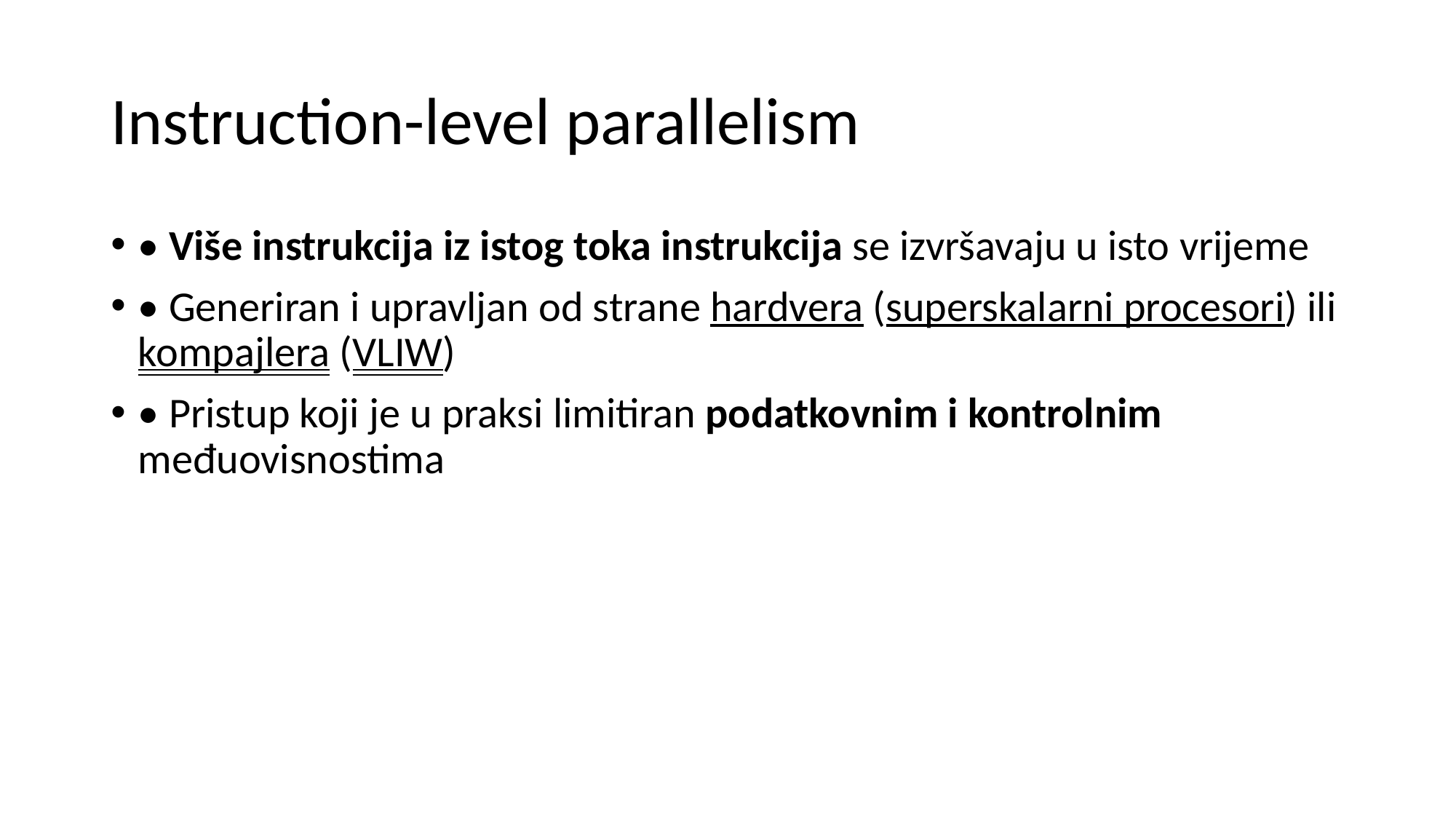

# Instruction-level parallelism
• Više instrukcija iz istog toka instrukcija se izvršavaju u isto vrijeme
• Generiran i upravljan od strane hardvera (superskalarni procesori) ili kompajlera (VLIW)
• Pristup koji je u praksi limitiran podatkovnim i kontrolnim međuovisnostima